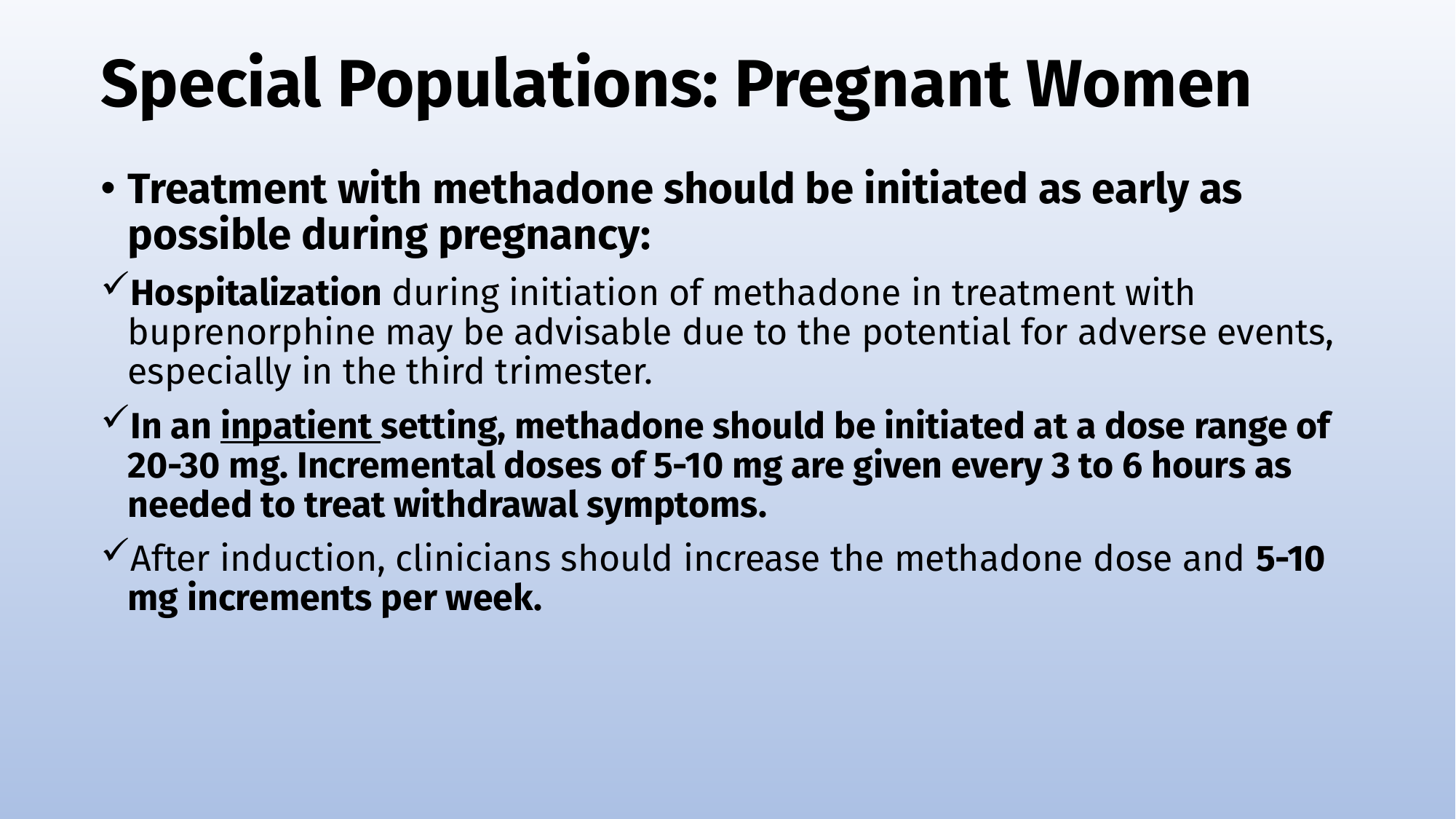

# Special Populations: Pregnant Women
Treatment with methadone should be initiated as early as possible during pregnancy:
Hospitalization during initiation of methadone in treatment with buprenorphine may be advisable due to the potential for adverse events, especially in the third trimester.
In an inpatient setting, methadone should be initiated at a dose range of 20-30 mg. Incremental doses of 5-10 mg are given every 3 to 6 hours as needed to treat withdrawal symptoms.
After induction, clinicians should increase the methadone dose and 5-10 mg increments per week.